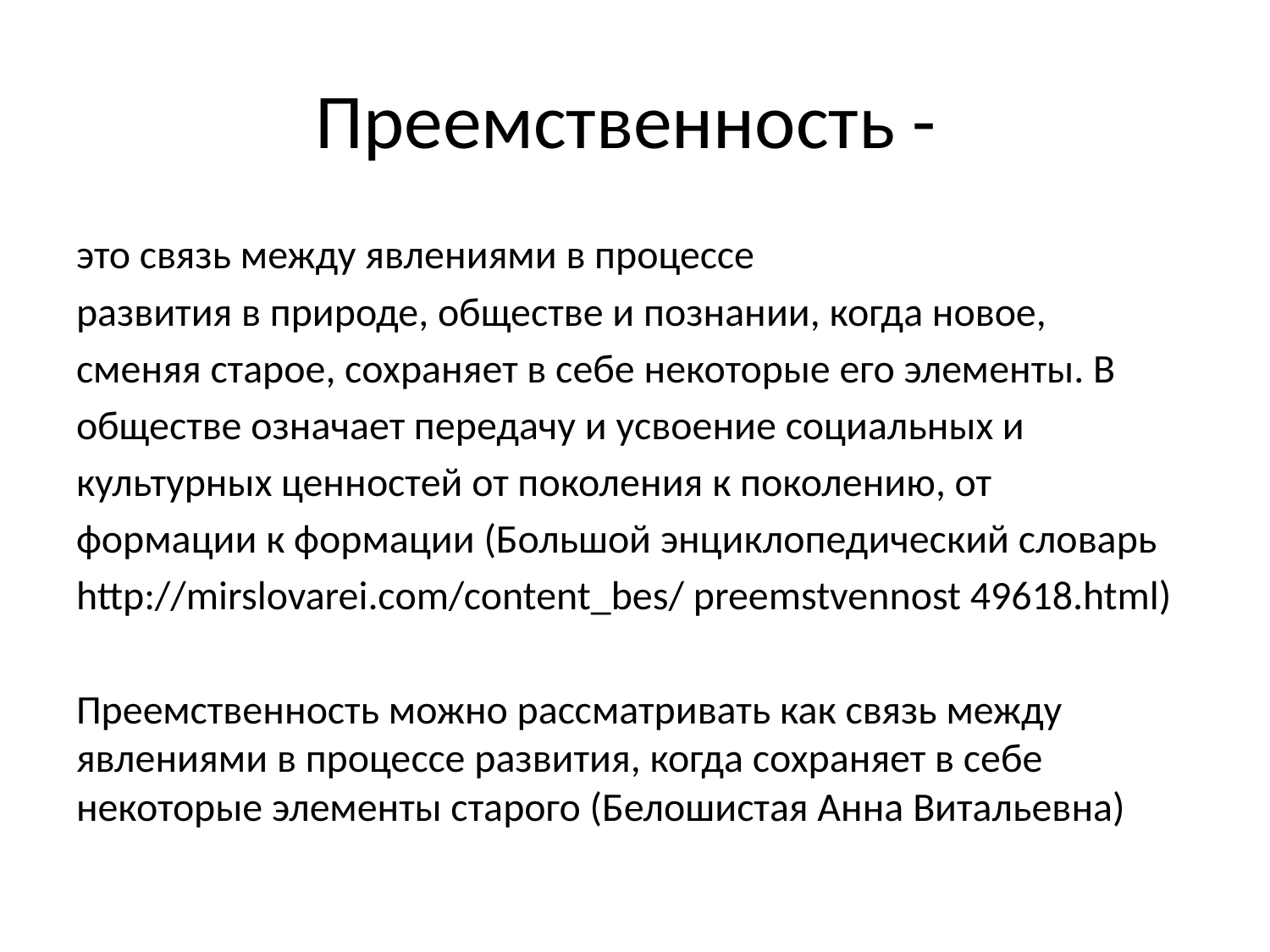

# Преемственность -
это связь между явлениями в процессе
развития в природе, обществе и познании, когда новое,
сменяя старое, сохраняет в себе некоторые его элементы. В
обществе означает передачу и усвоение социальных и
культурных ценностей от поколения к поколению, от
формации к формации (Большой энциклопедический словарь
http://mirslovarei.com/content_bes/ preemstvennost 49618.html)

Преемственность можно рассматривать как связь между явлениями в процессе развития, когда сохраняет в себе некоторые элементы старого (Белошистая Анна Витальевна)